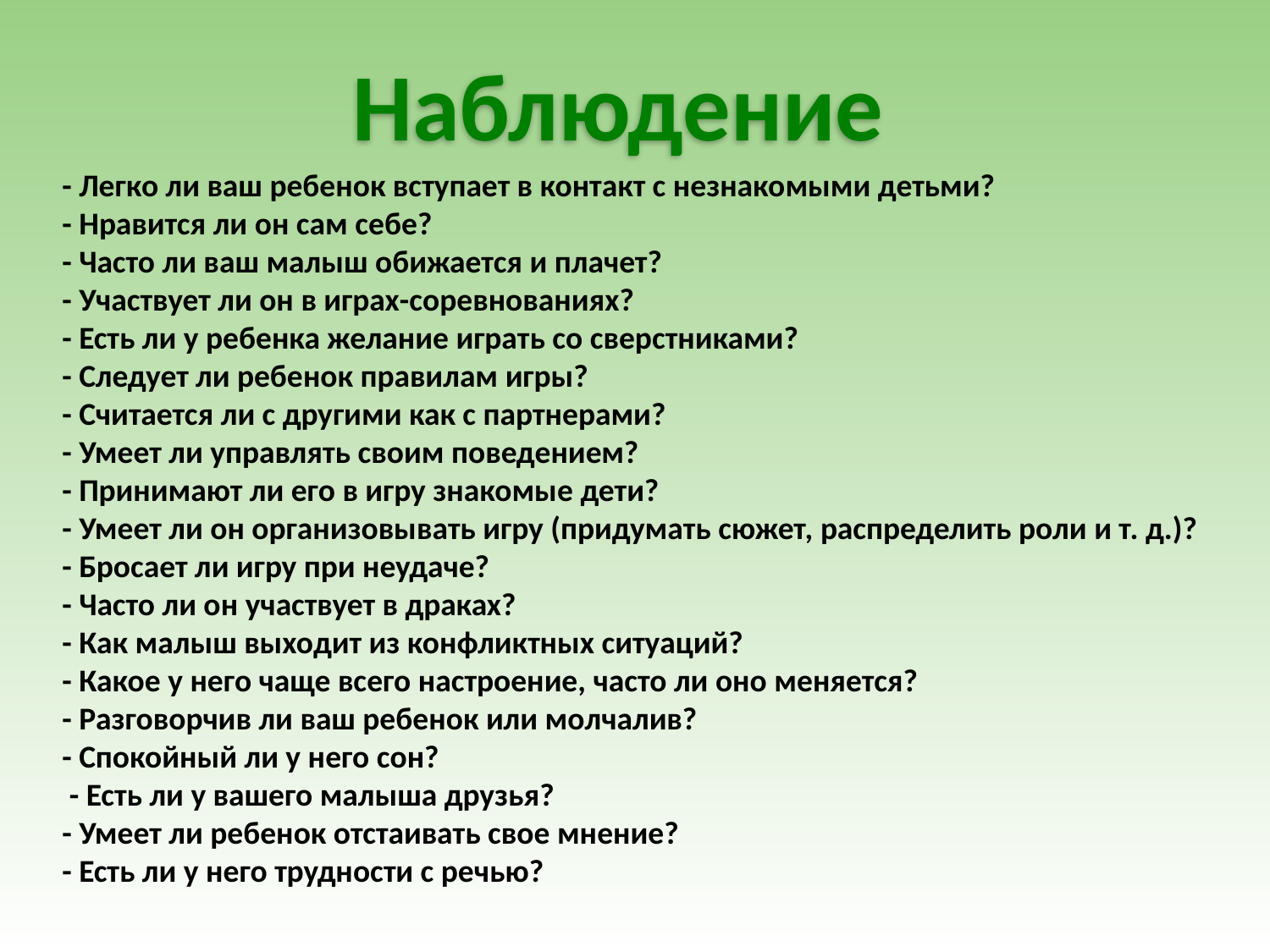

Наблюдение
- Легко ли ваш ребенок вступает в контакт с незнакомыми детьми?
- Нравится ли он сам себе?
- Часто ли ваш малыш обижается и плачет?
- Участвует ли он в играх-соревнованиях?
- Есть ли у ребенка желание играть со сверстниками?
- Следует ли ребенок правилам игры?
- Считается ли с другими как с партнерами?
- Умеет ли управлять своим поведением?
- Принимают ли его в игру знакомые дети?
- Умеет ли он организовывать игру (придумать сюжет, распределить роли и т. д.)?
- Бросает ли игру при неудаче?
- Часто ли он участвует в драках?
- Как малыш выходит из конфликтных ситуаций?
- Какое у него чаще всего настроение, часто ли оно меняется?
- Разговорчив ли ваш ребенок или молчалив?
- Спокойный ли у него сон?
 - Есть ли у вашего малыша друзья?
- Умеет ли ребенок отстаивать свое мнение?
- Есть ли у него трудности с речью?